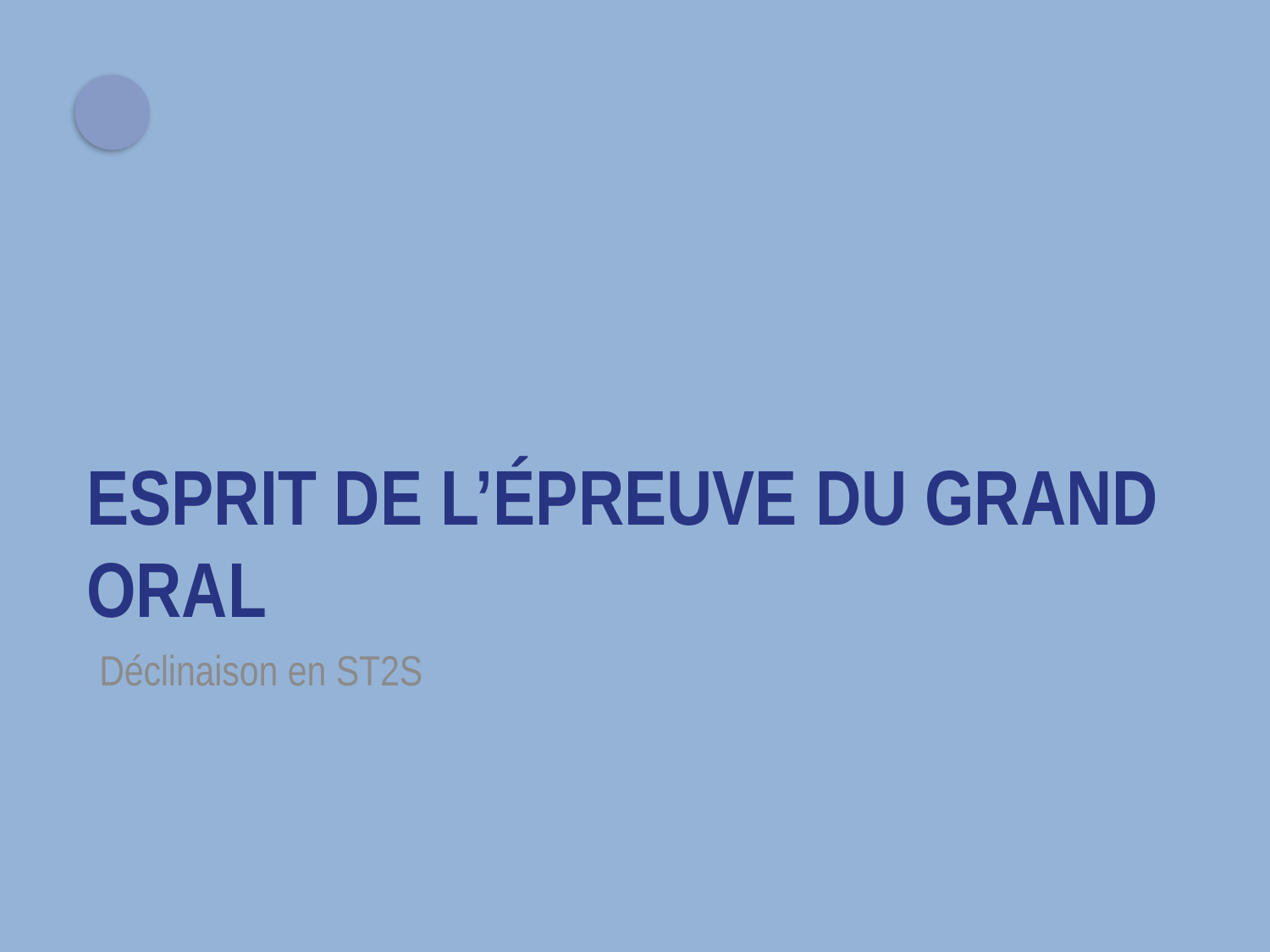

# ESPRIT de l’épreuve du grand oral
Déclinaison en ST2S